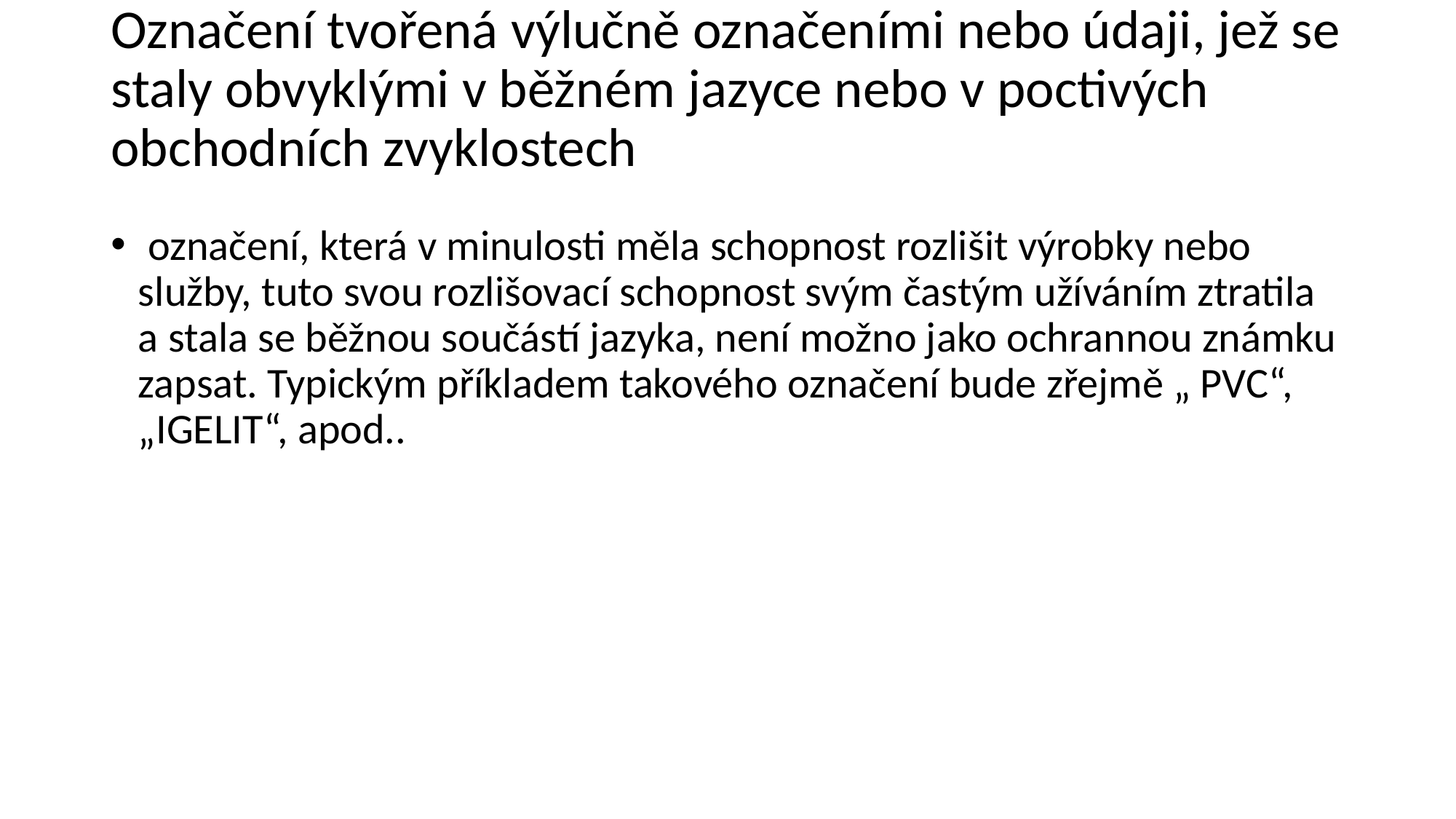

# Označení tvořená výlučně označeními nebo údaji, jež se staly obvyklými v běžném jazyce nebo v poctivých obchodních zvyklostech
 označení, která v minulosti měla schopnost rozlišit výrobky nebo služby, tuto svou rozlišovací schopnost svým častým užíváním ztratila a stala se běžnou součástí jazyka, není možno jako ochrannou známku zapsat. Typickým příkladem takového označení bude zřejmě „ PVC“, „IGELIT“, apod..